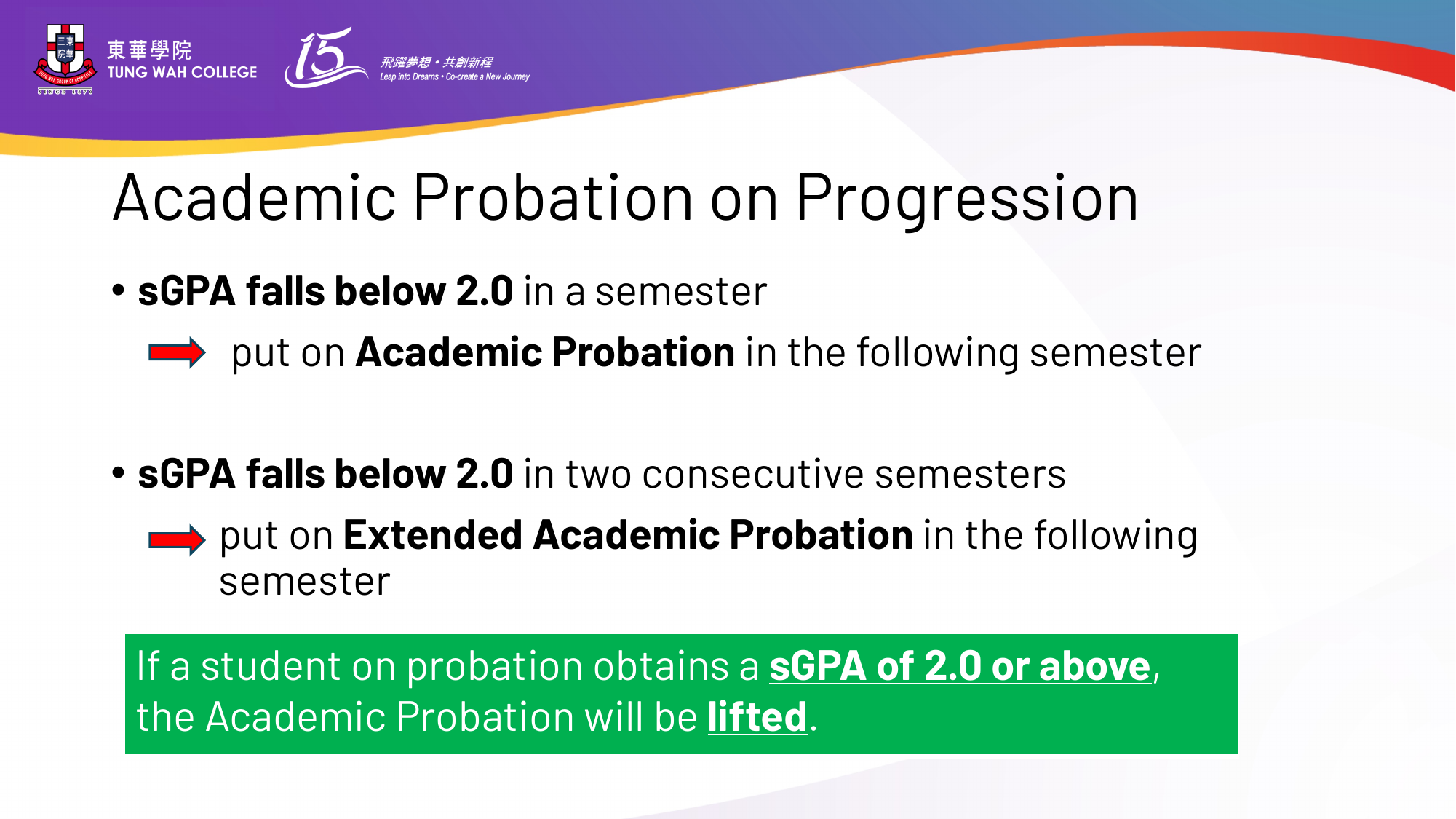

Academic Probation on Progression
sGPA falls below 2.0 in a semester
	put on Academic Probation in the following semester

sGPA falls below 2.0 in two consecutive semesters
	put on Extended Academic Probation in the following 	semester

| If a student on probation obtains a sGPA of 2.0 or above, the Academic Probation will be lifted. |
| --- |